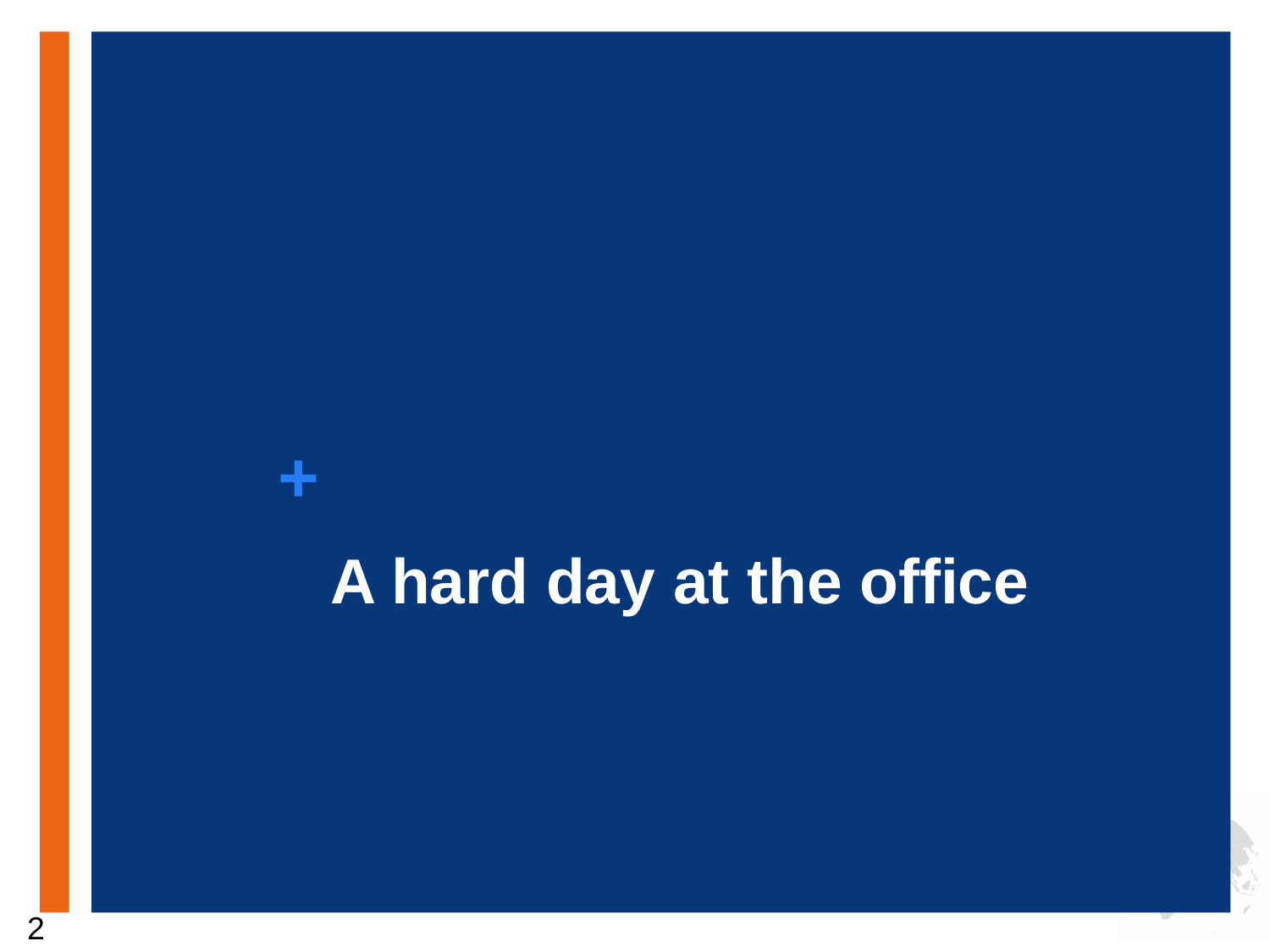

# A hard day at the office
2